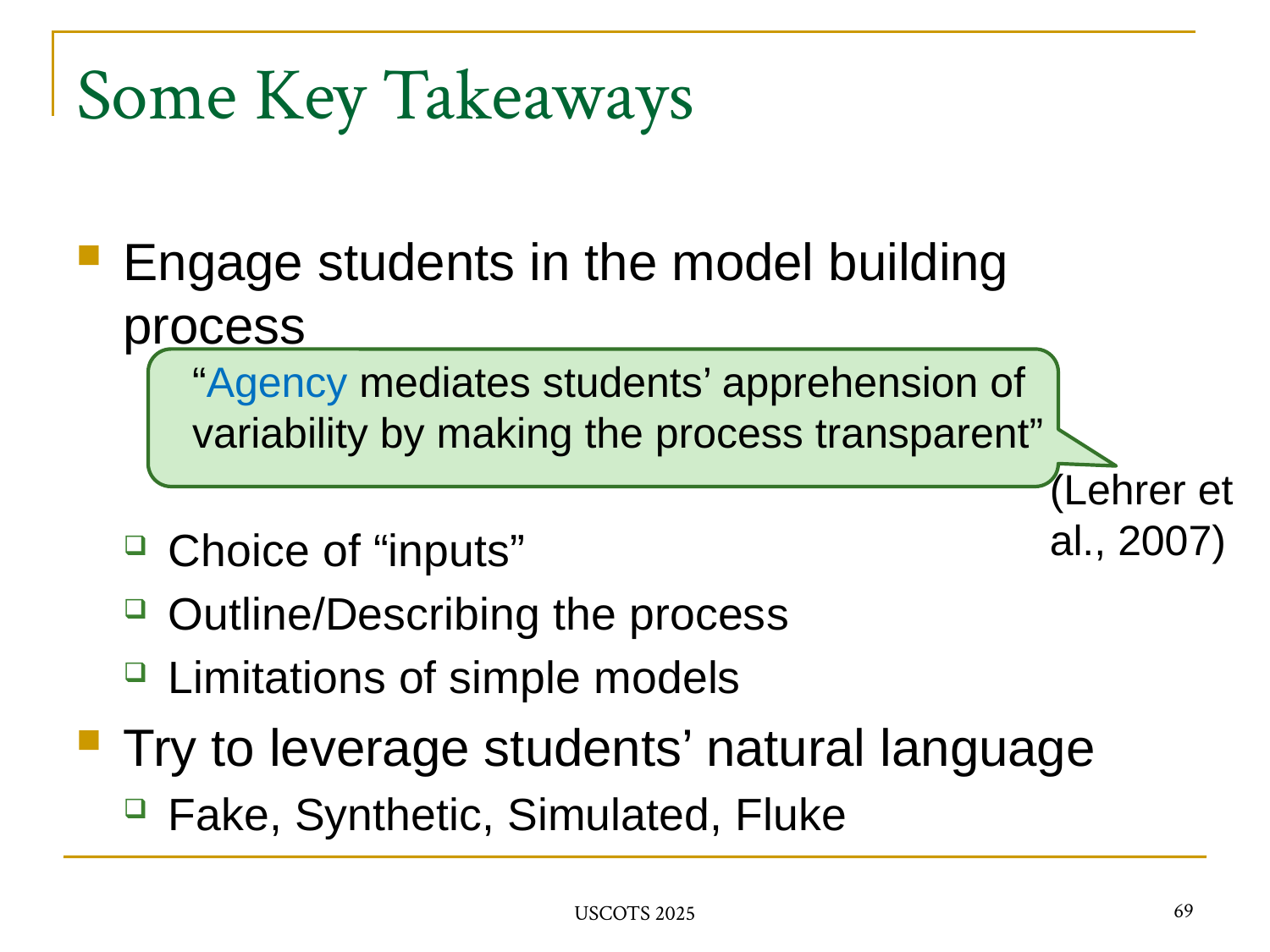

# Some Key Takeaways
Engage students in the model building process

Choice of “inputs”
Outline/Describing the process
Limitations of simple models
Try to leverage students’ natural language
Fake, Synthetic, Simulated, Fluke

“Agency mediates students’ apprehension of variability by making the process transparent”

(Lehrer et al., 2007)
69
USCOTS 2025